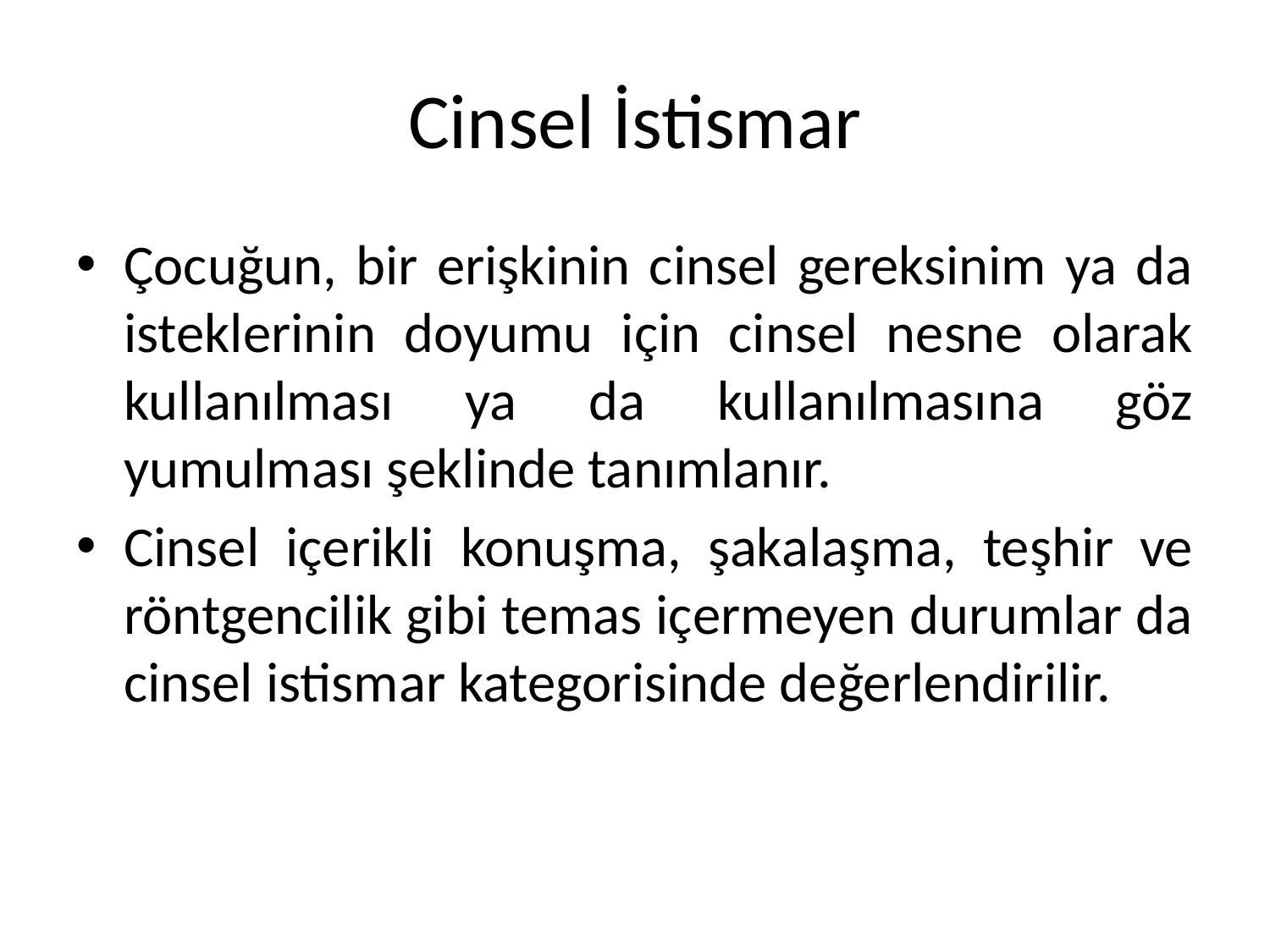

# Cinsel İstismar
Çocuğun, bir erişkinin cinsel gereksinim ya da isteklerinin doyumu için cinsel nesne olarak kullanılması ya da kullanılmasına göz yumulması şeklinde tanımlanır.
Cinsel içerikli konuşma, şakalaşma, teşhir ve röntgencilik gibi temas içermeyen durumlar da cinsel istismar kategorisinde değerlendirilir.